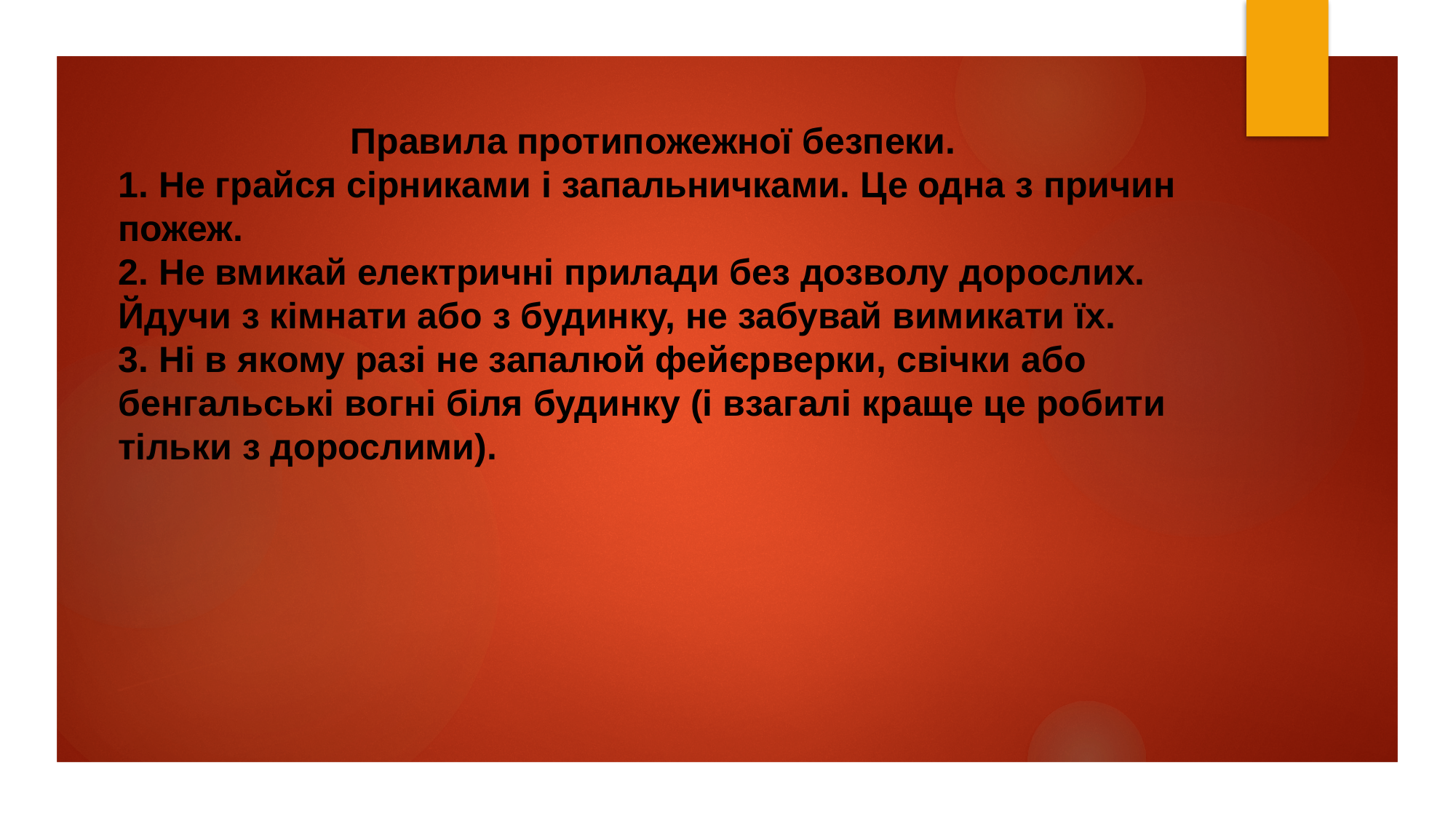

Правила протипожежної безпеки.
1. Не грайся сірниками і запальничками. Це одна з причин пожеж.
2. Не вмикай електричні прилади без дозволу дорос­лих. Йдучи з кімнати або з будинку, не забувай вимикати їх.
3. Ні в якому разі не запалюй фейєрверки, свічки або бенгальські вогні біля будинку (і взагалі краще це робити тільки з дорослими).